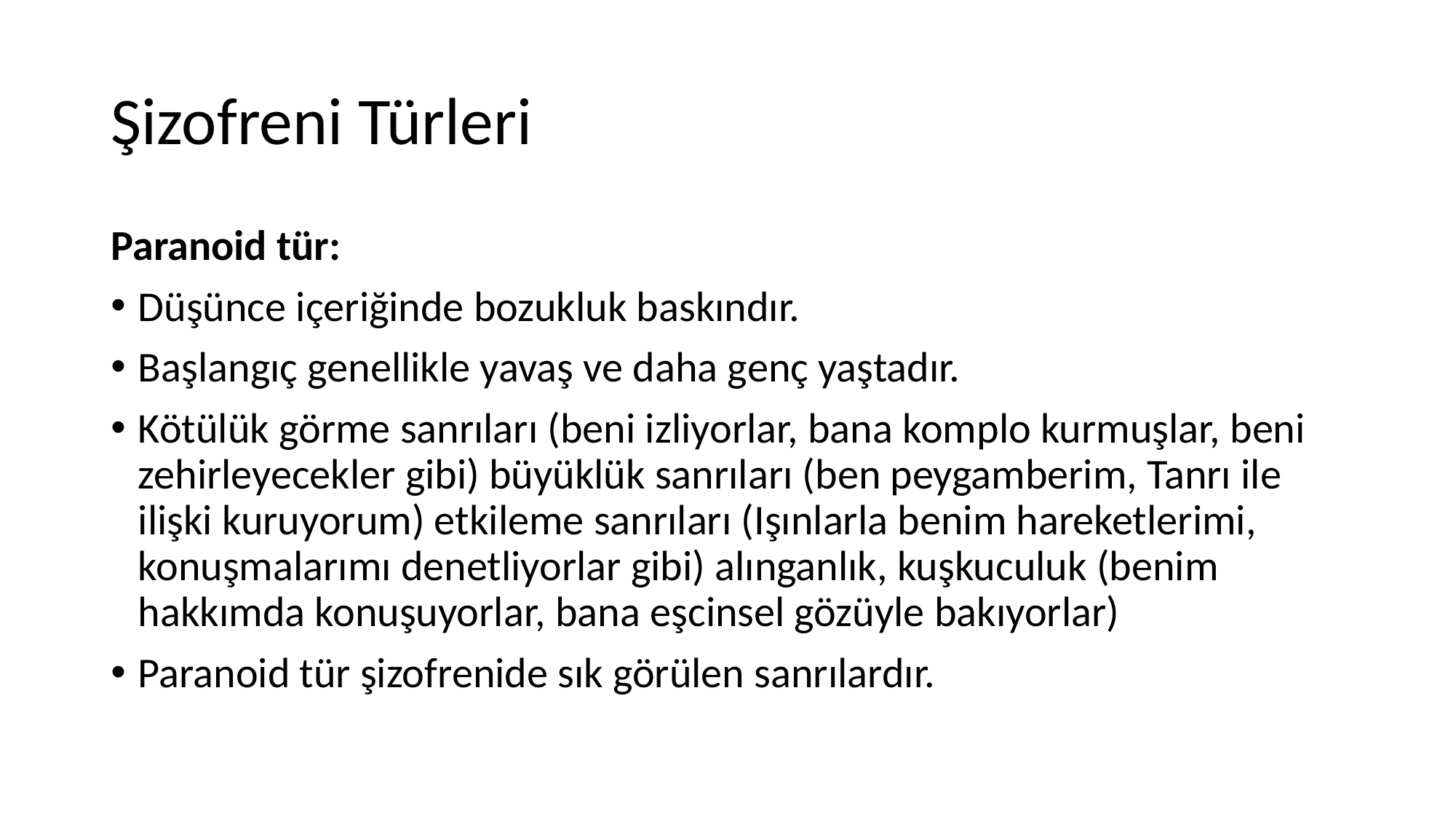

# Şizofreni Türleri
Paranoid tür:
Düşünce içeriğinde bozukluk baskındır.
Başlangıç genellikle yavaş ve daha genç yaştadır.
Kötülük görme sanrıları (beni izliyorlar, bana komplo kurmuşlar, beni zehirleyecekler gibi) büyüklük sanrıları (ben peygamberim, Tanrı ile ilişki kuruyorum) etkileme sanrıları (Işınlarla benim hareketlerimi, konuşmalarımı denetliyorlar gibi) alınganlık, kuşkuculuk (benim hakkımda konuşuyorlar, bana eşcinsel gözüyle bakıyorlar)
Paranoid tür şizofrenide sık görülen sanrılardır.